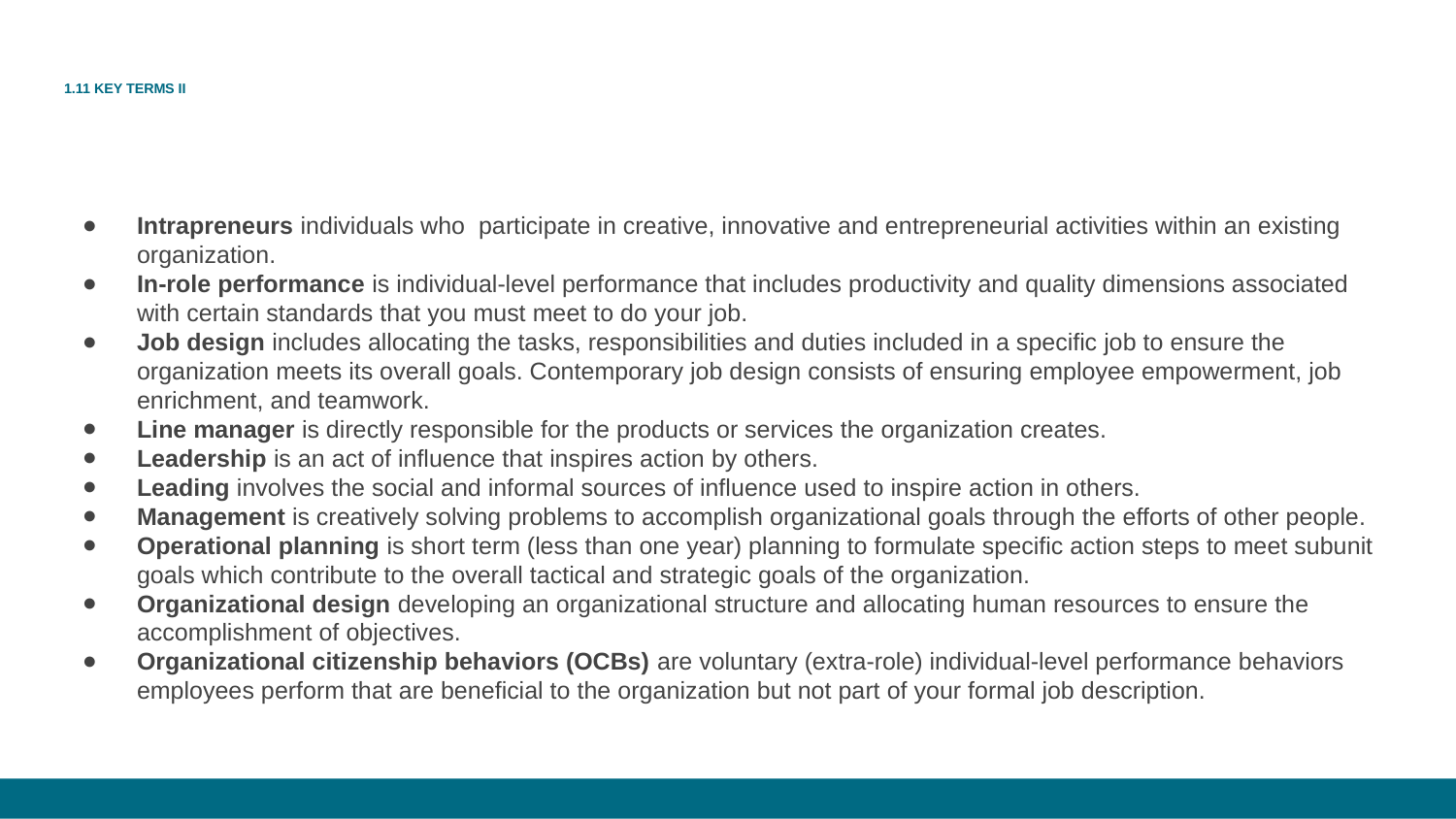

# 1.11 KEY TERMS II
Intrapreneurs individuals who  participate in creative, innovative and entrepreneurial activities within an existing organization.
In-role performance is individual-level performance that includes productivity and quality dimensions associated with certain standards that you must meet to do your job.
Job design includes allocating the tasks, responsibilities and duties included in a specific job to ensure the organization meets its overall goals. Contemporary job design consists of ensuring employee empowerment, job enrichment, and teamwork.
Line manager is directly responsible for the products or services the organization creates.
Leadership is an act of influence that inspires action by others.
Leading involves the social and informal sources of influence used to inspire action in others.
Management is creatively solving problems to accomplish organizational goals through the efforts of other people.
Operational planning is short term (less than one year) planning to formulate specific action steps to meet subunit goals which contribute to the overall tactical and strategic goals of the organization.
Organizational design developing an organizational structure and allocating human resources to ensure the accomplishment of objectives.
Organizational citizenship behaviors (OCBs) are voluntary (extra-role) individual-level performance behaviors employees perform that are beneficial to the organization but not part of your formal job description.